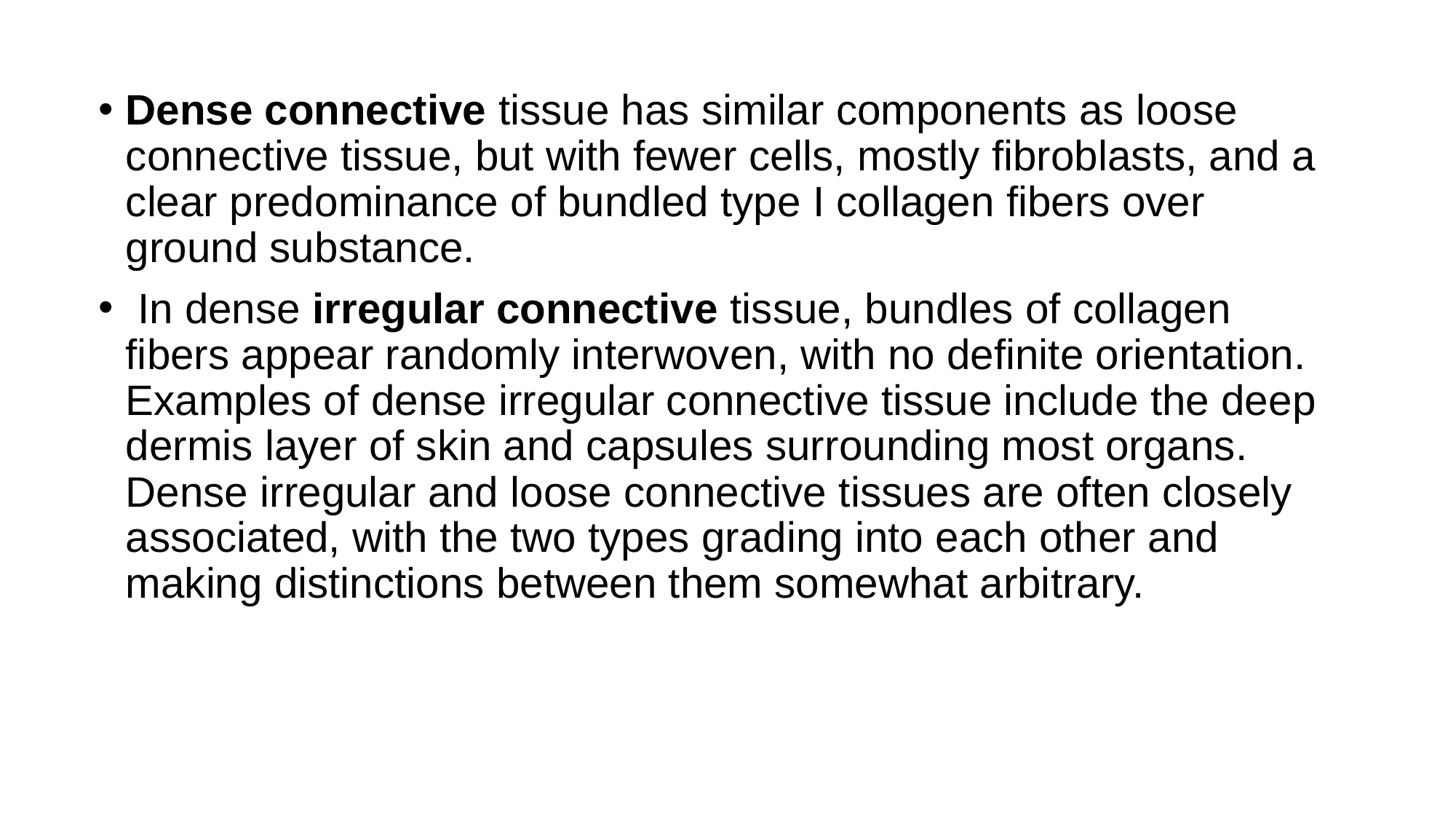

Dense connective tissue has similar components as loose connective tissue, but with fewer cells, mostly fibroblasts, and a clear predominance of bundled type I collagen fibers over ground substance.
 In dense irregular connective tissue, bundles of collagen fibers appear randomly interwoven, with no definite orientation. Examples of dense irregular connective tissue include the deep dermis layer of skin and capsules surrounding most organs. Dense irregular and loose connective tissues are often closely associated, with the two types grading into each other and making distinctions between them somewhat arbitrary.